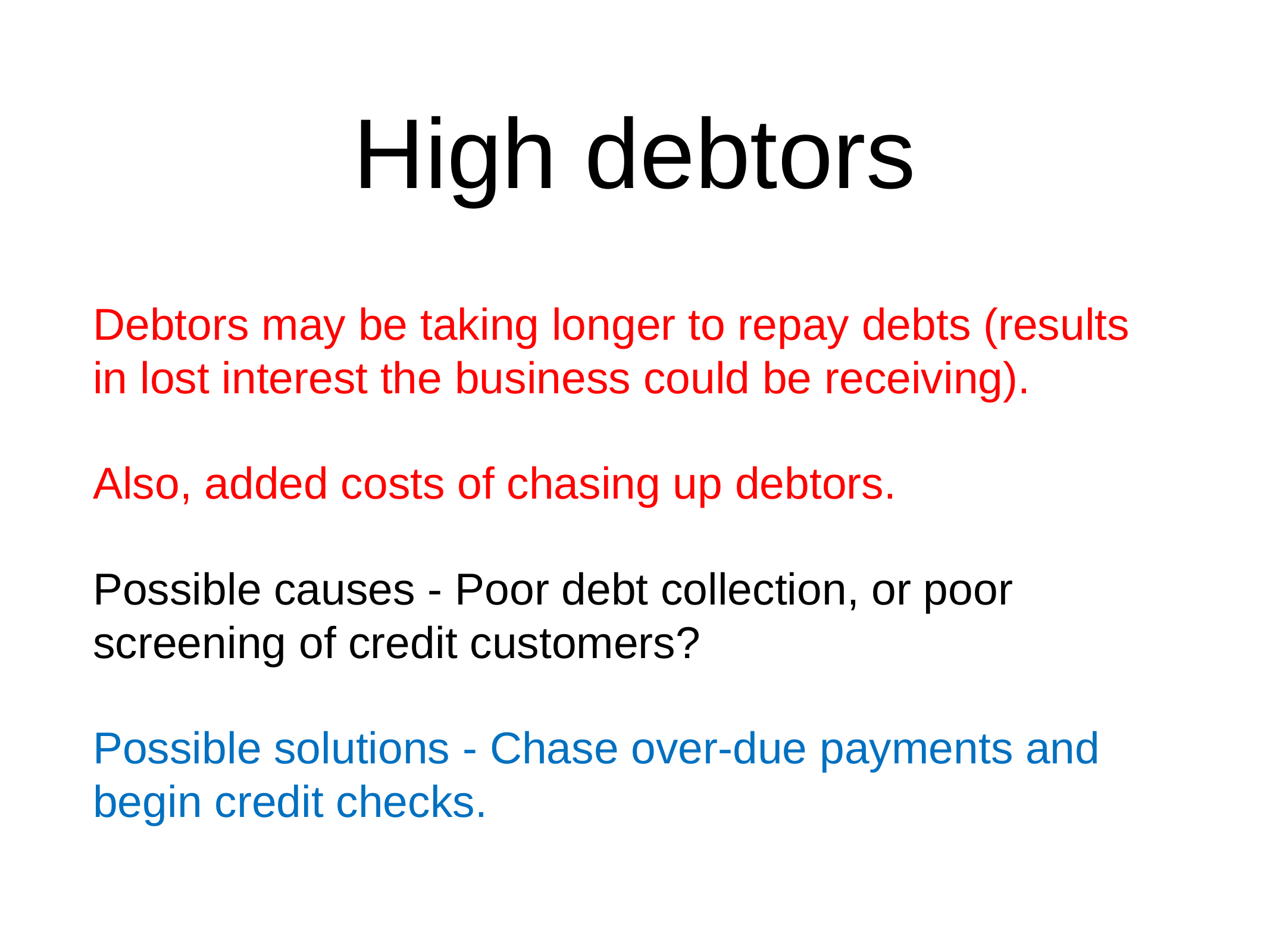

# High debtors
Debtors may be taking longer to repay debts (results in lost interest the business could be receiving).
Also, added costs of chasing up debtors.
Possible causes - Poor debt collection, or poor screening of credit customers?
Possible solutions - Chase over-due payments and begin credit checks.